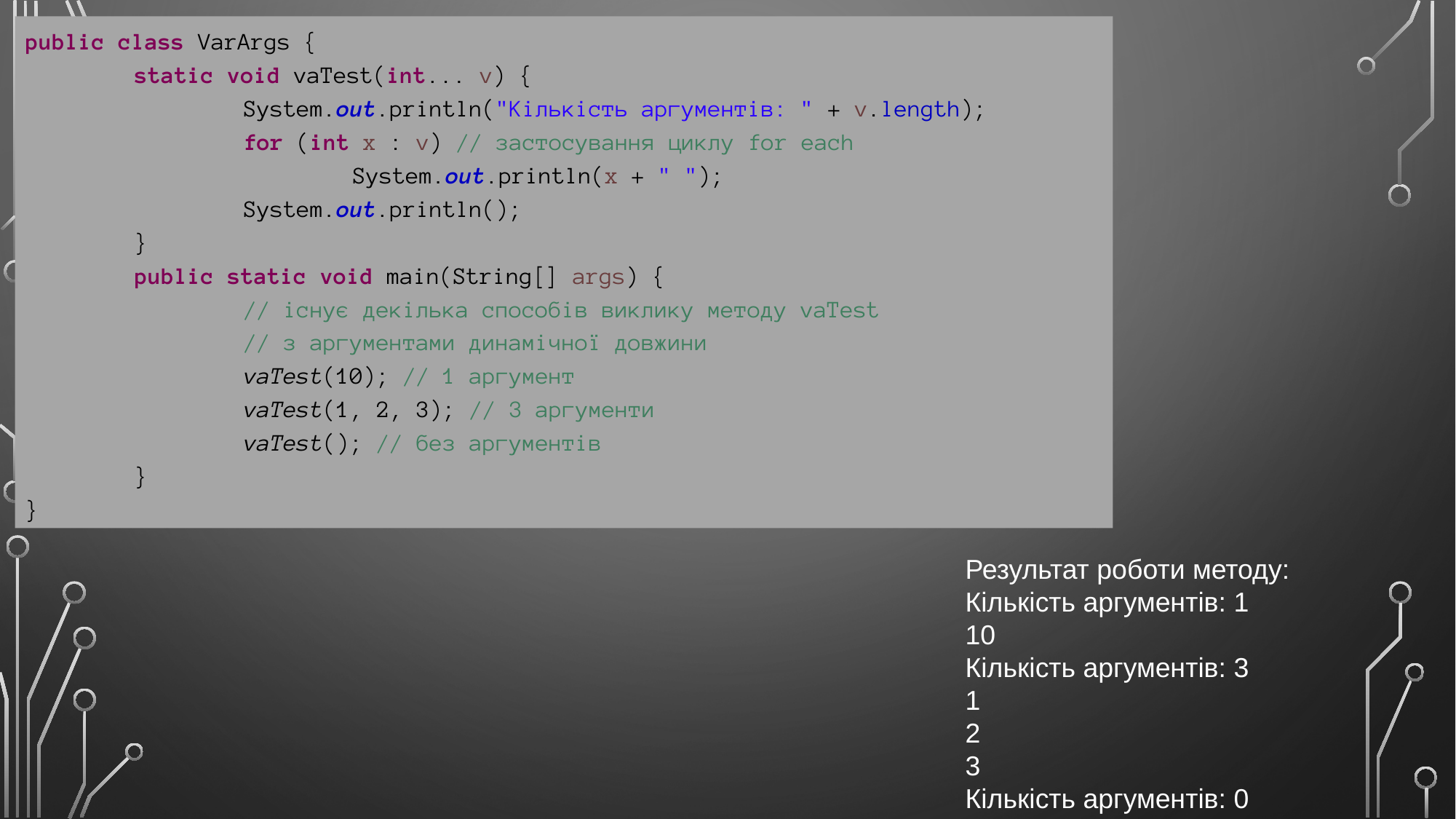

public class VarArgs {
	static void vaTest(int... v) {
		System.out.println("Кількість аргументів: " + v.length);
		for (int x : v) // застосування циклу for each
			System.out.println(x + " ");
		System.out.println();
	}
	public static void main(String[] args) {
		// існує декілька способів виклику методу vaTest
		// з аргументами динамічної довжини
		vaTest(10); // 1 аргумент
		vaTest(1, 2, 3); // 3 аргументи
		vaTest(); // без аргументів
	}
}
Результат роботи методу:
Кількість аргументів: 1
10
Кількість аргументів: 3
1
2
3
Кількість аргументів: 0